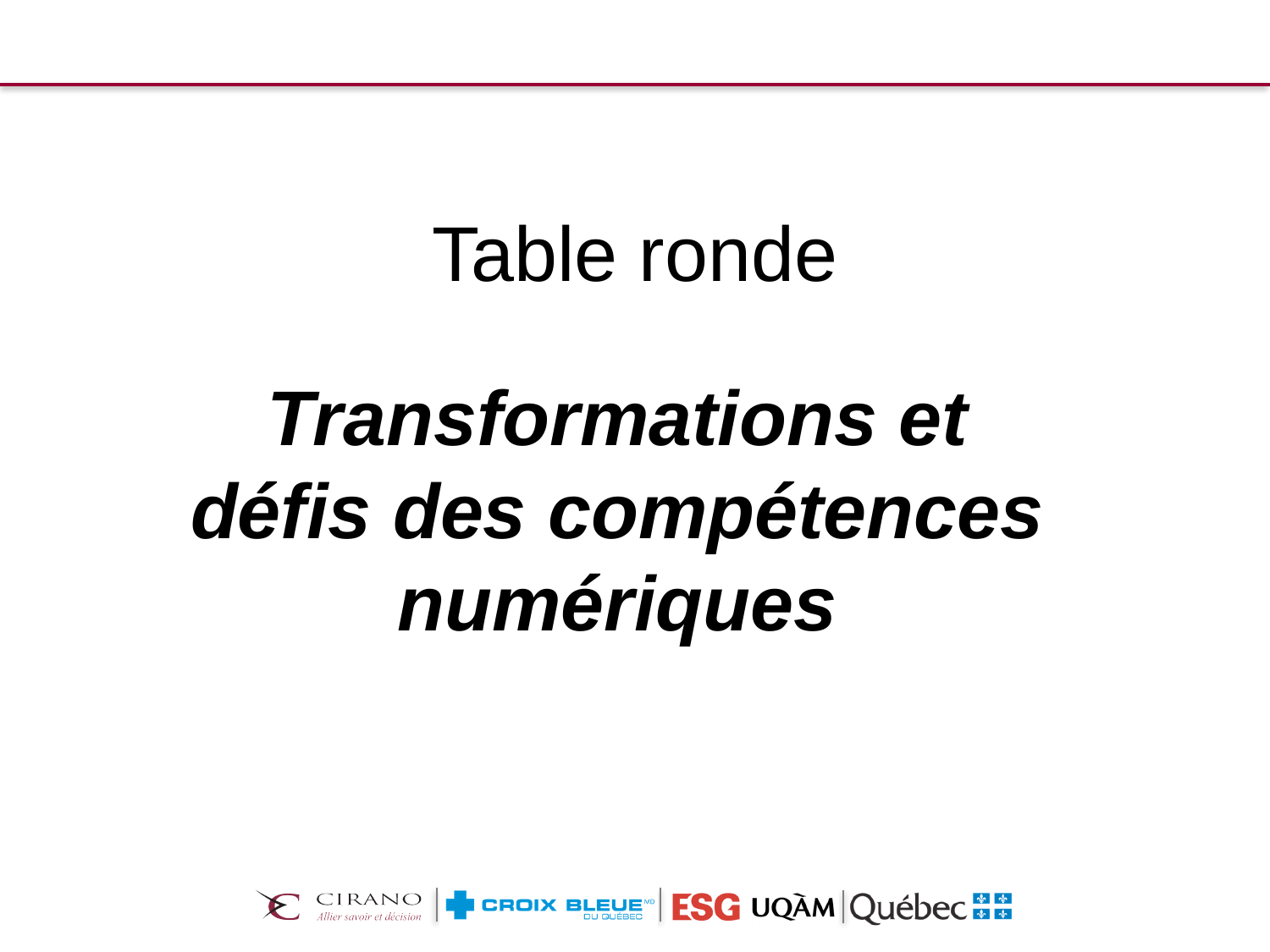

# Table ronde
Transformations et défis des compétences numériques